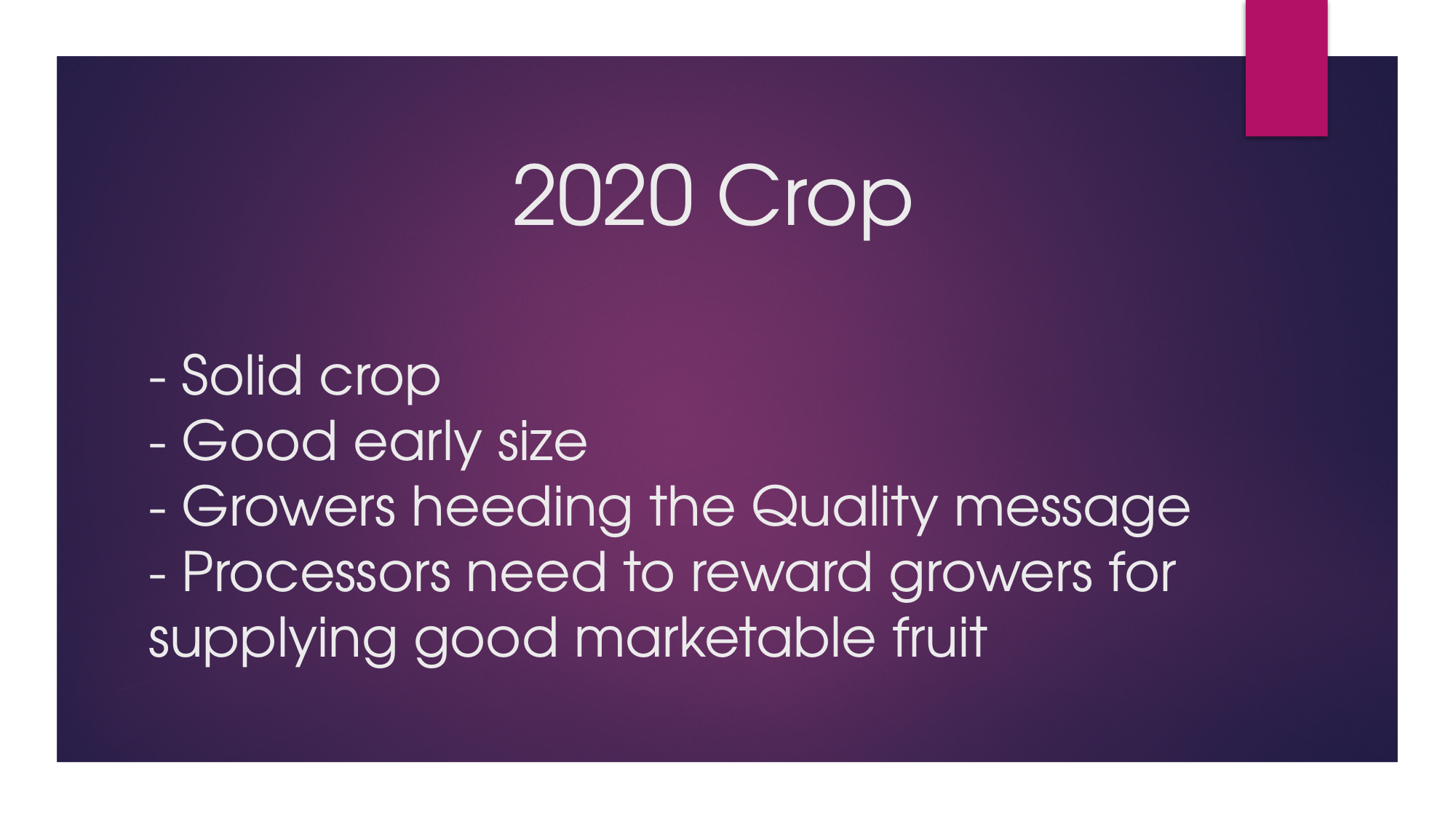

# 2020 Crop - Solid crop - Good early size - Growers heeding the Quality message - Processors need to reward growers for      supplying good marketable fruit